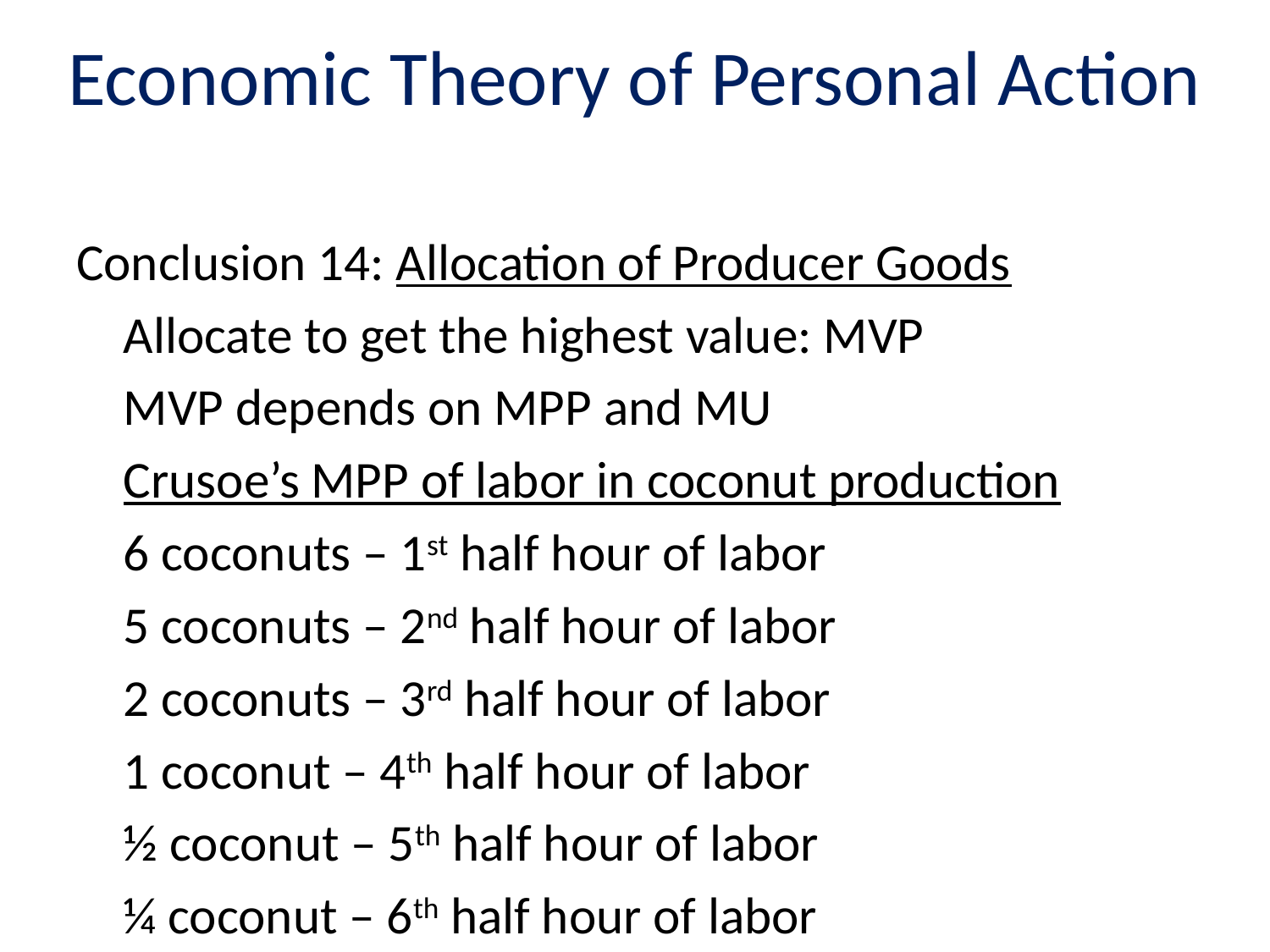

# Economic Theory of Personal Action
Conclusion 14: Allocation of Producer Goods
	Allocate to get the highest value: MVP
	MVP depends on MPP and MU
	Crusoe’s MPP of labor in coconut production
	6 coconuts – 1st half hour of labor
	5 coconuts – 2nd half hour of labor
	2 coconuts – 3rd half hour of labor
	1 coconut – 4th half hour of labor
	½ coconut – 5th half hour of labor
	¼ coconut – 6th half hour of labor